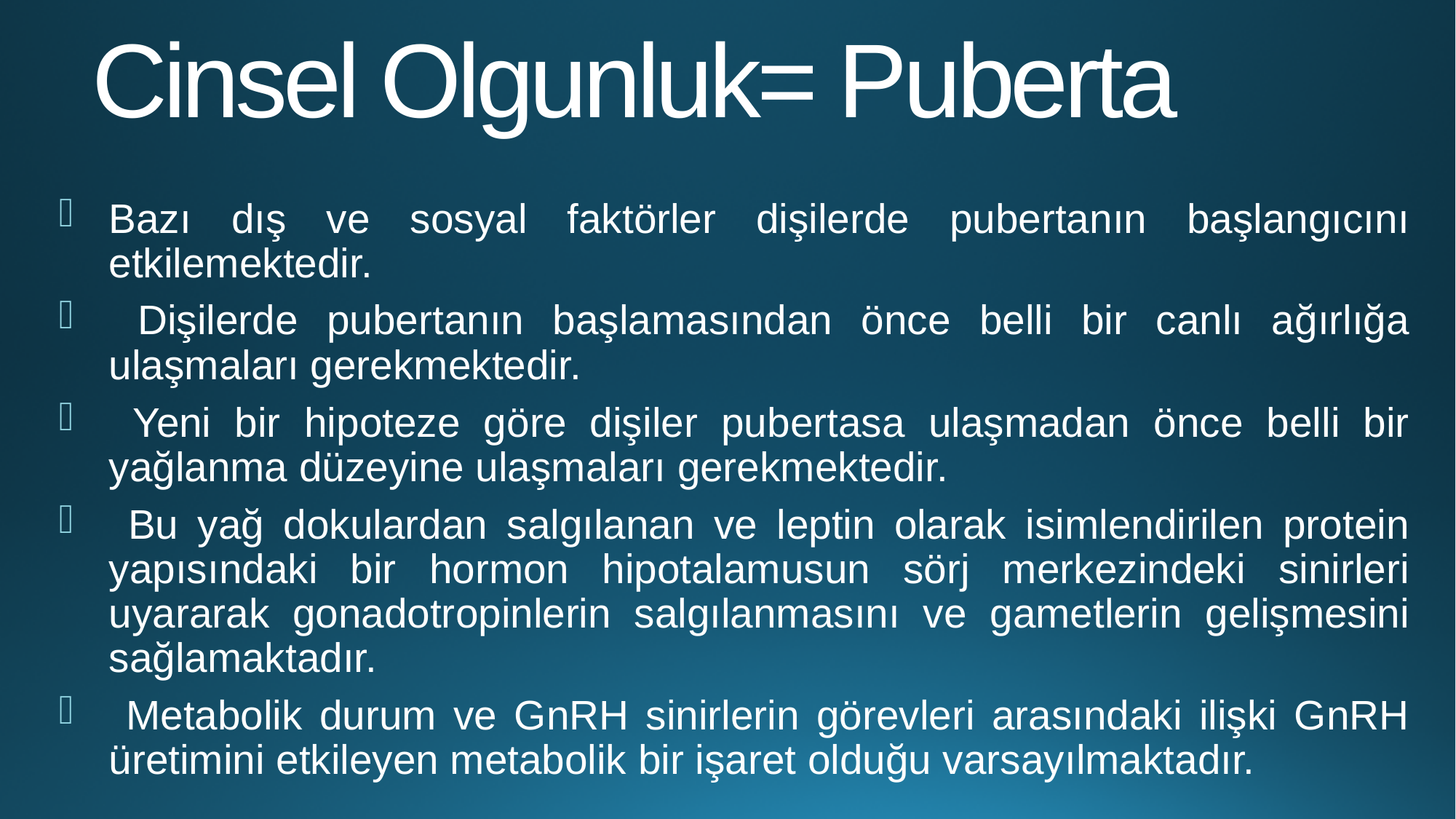

# Cinsel Olgunluk= Puberta
Bazı dış ve sosyal faktörler dişilerde pubertanın başlangıcını etkilemektedir.
 Dişilerde pubertanın başlamasından önce belli bir canlı ağırlığa ulaşmaları gerekmektedir.
 Yeni bir hipoteze göre dişiler pubertasa ulaşmadan önce belli bir yağlanma düzeyine ulaşmaları gerekmektedir.
 Bu yağ dokulardan salgılanan ve leptin olarak isimlendirilen protein yapısındaki bir hormon hipotalamusun sörj merkezindeki sinirleri uyararak gonadotropinlerin salgılanmasını ve gametlerin gelişmesini sağlamaktadır.
 Metabolik durum ve GnRH sinirlerin görevleri arasındaki ilişki GnRH üretimini etkileyen metabolik bir işaret olduğu varsayılmaktadır.